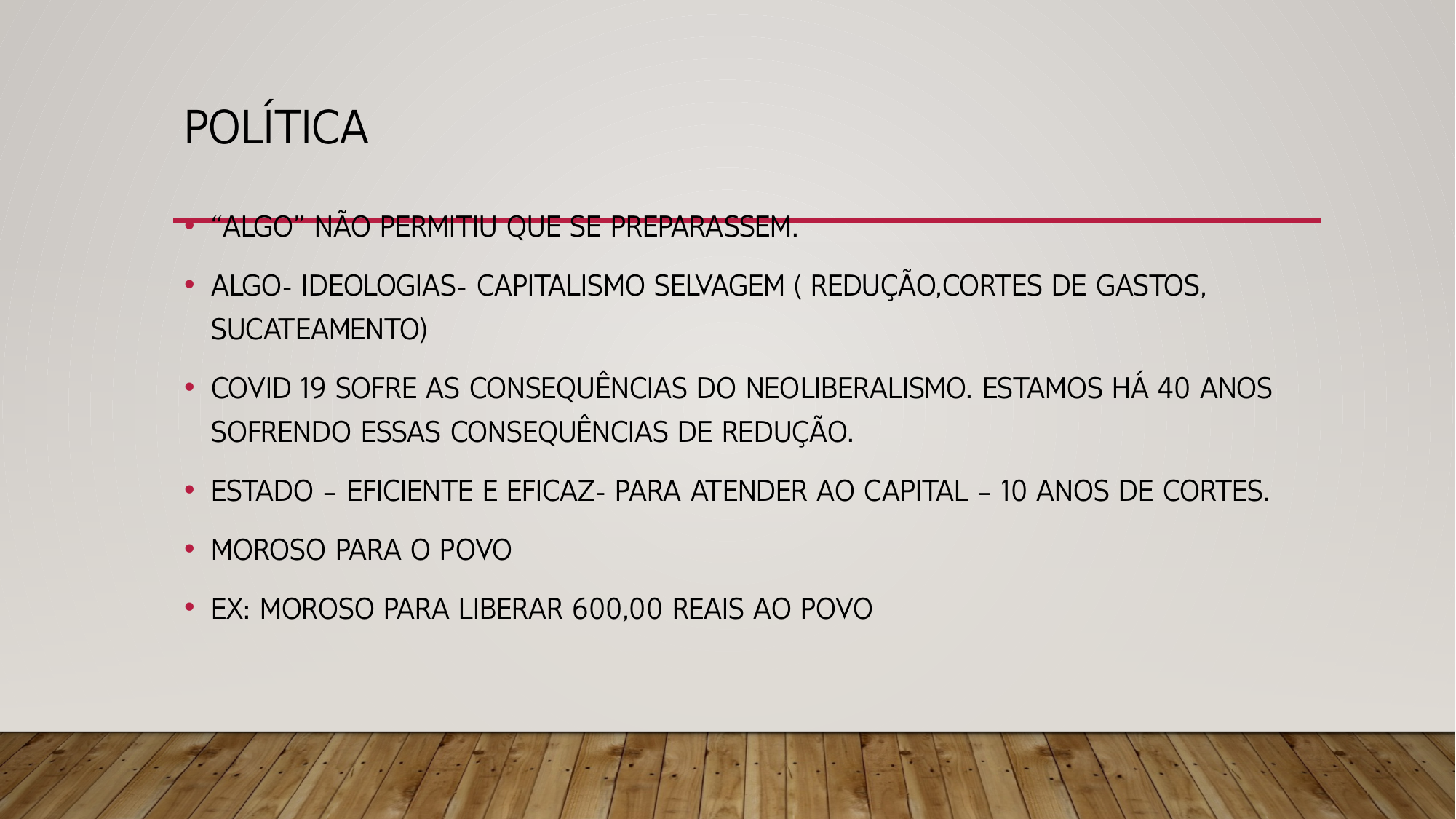

# POLÍTICA
“ALGO” NÃO PERMITIU QUE SE PREPARASSEM.
ALGO- IDEOLOGIAS- CAPITALISMO SELVAGEM ( REDUÇÃO,CORTES DE GASTOS, SUCATEAMENTO)
COVID 19 SOFRE AS CONSEQUÊNCIAS DO NEOLIBERALISMO. ESTAMOS HÁ 40 ANOS SOFRENDO ESSAS CONSEQUÊNCIAS DE REDUÇÃO.
ESTADO – EFICIENTE E EFICAZ- PARA ATENDER AO CAPITAL – 10 ANOS DE CORTES.
MOROSO PARA O POVO
EX: MOROSO PARA LIBERAR 600,00 REAIS AO POVO